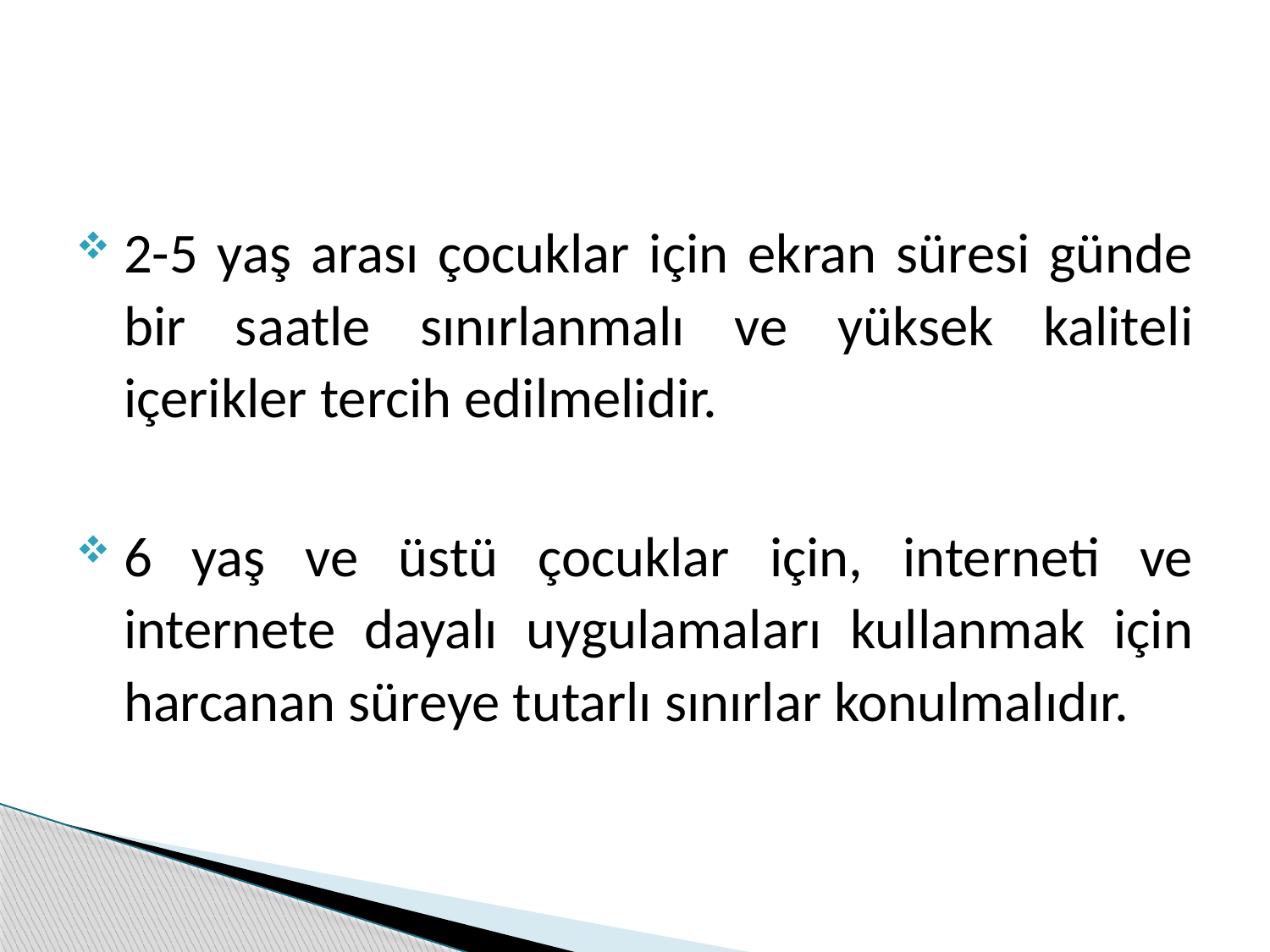

#
2-5 yaş arası çocuklar için ekran süresi günde bir saatle sınırlanmalı ve yüksek kaliteli içerikler tercih edilmelidir.

6 yaş ve üstü çocuklar için, interneti ve internete dayalı uygulamaları kullanmak için harcanan süreye tutarlı sınırlar konulmalıdır.